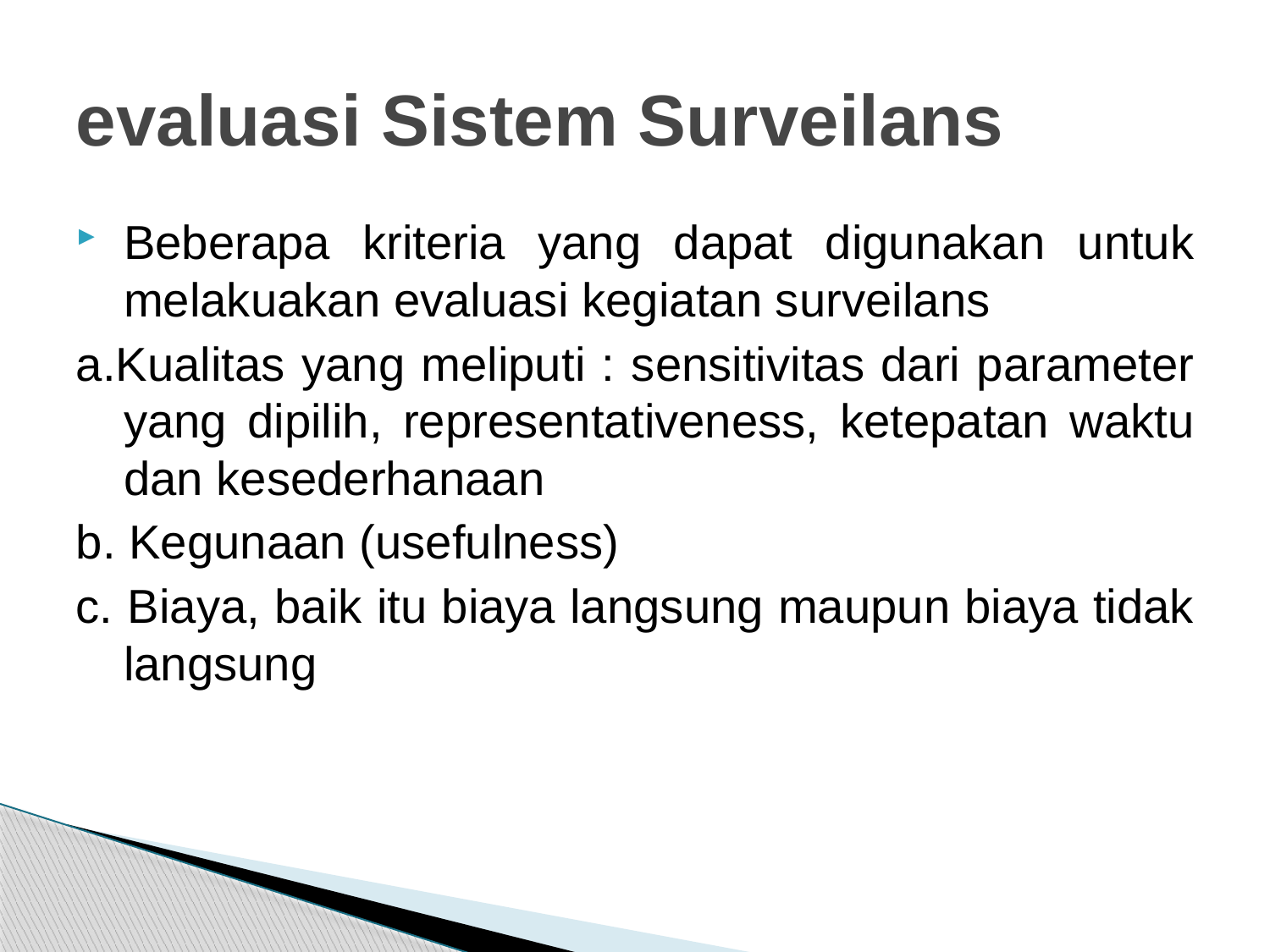

# evaluasi Sistem Surveilans
Beberapa kriteria yang dapat digunakan untuk melakuakan evaluasi kegiatan surveilans
a.Kualitas yang meliputi : sensitivitas dari parameter yang dipilih, representativeness, ketepatan waktu dan kesederhanaan
b. Kegunaan (usefulness)
c. Biaya, baik itu biaya langsung maupun biaya tidak langsung